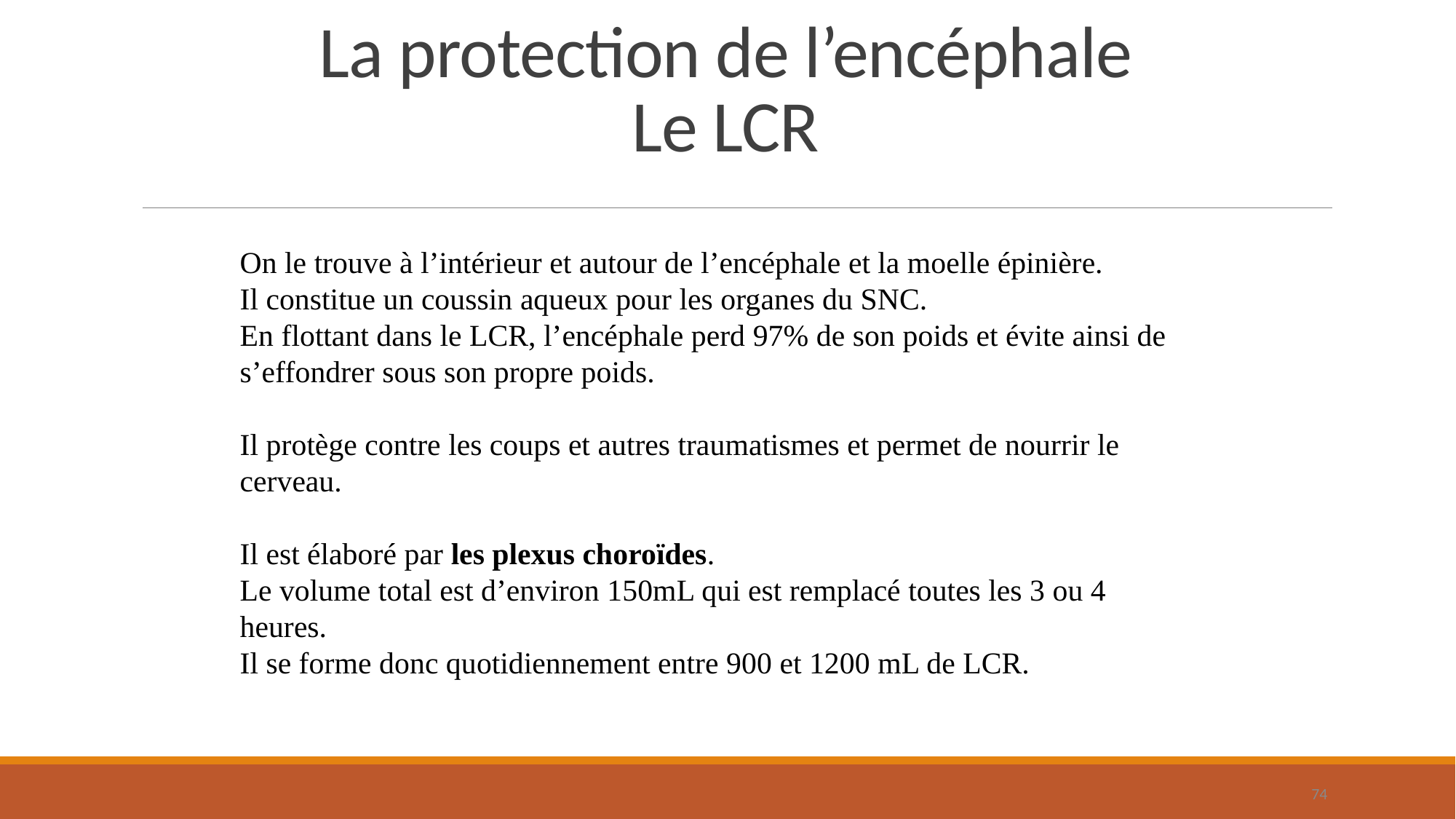

# La protection de l’encéphale Le LCR
On le trouve à l’intérieur et autour de l’encéphale et la moelle épinière.
Il constitue un coussin aqueux pour les organes du SNC.
En flottant dans le LCR, l’encéphale perd 97% de son poids et évite ainsi de s’effondrer sous son propre poids.

Il protège contre les coups et autres traumatismes et permet de nourrir le cerveau.

Il est élaboré par les plexus choroïdes.
Le volume total est d’environ 150mL qui est remplacé toutes les 3 ou 4 heures.
Il se forme donc quotidiennement entre 900 et 1200 mL de LCR.

74